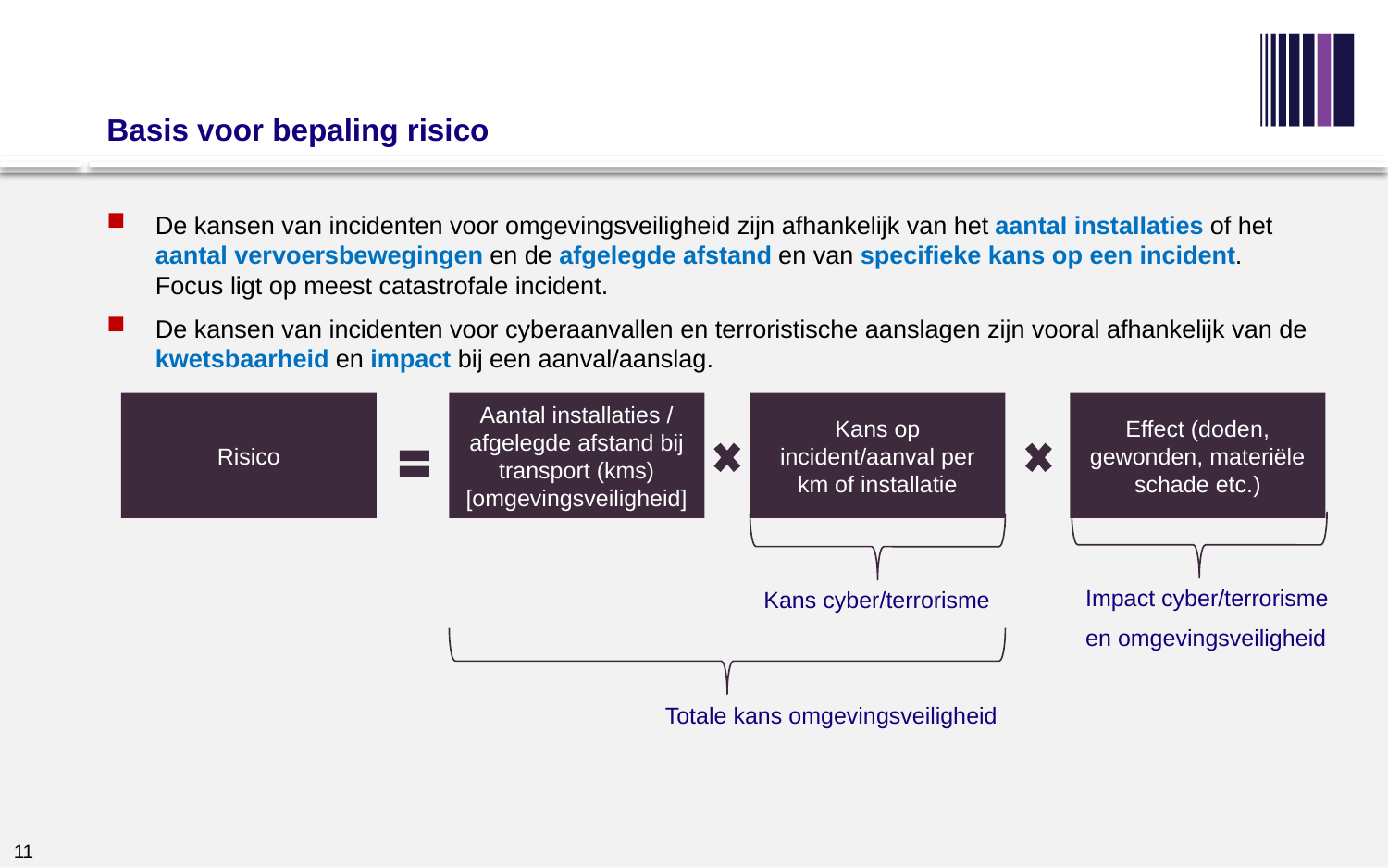

# Basis voor bepaling risico
De kansen van incidenten voor omgevingsveiligheid zijn afhankelijk van het aantal installaties of het aantal vervoersbewegingen en de afgelegde afstand en van specifieke kans op een incident. Focus ligt op meest catastrofale incident.
De kansen van incidenten voor cyberaanvallen en terroristische aanslagen zijn vooral afhankelijk van de kwetsbaarheid en impact bij een aanval/aanslag.

Risico
Aantal installaties / afgelegde afstand bij transport (kms) [omgevingsveiligheid]
Kans op incident/aanval per km of installatie
Effect (doden, gewonden, materiële schade etc.)

Impact cyber/terrorisme
en omgevingsveiligheid
Kans cyber/terrorisme
Totale kans omgevingsveiligheid
11